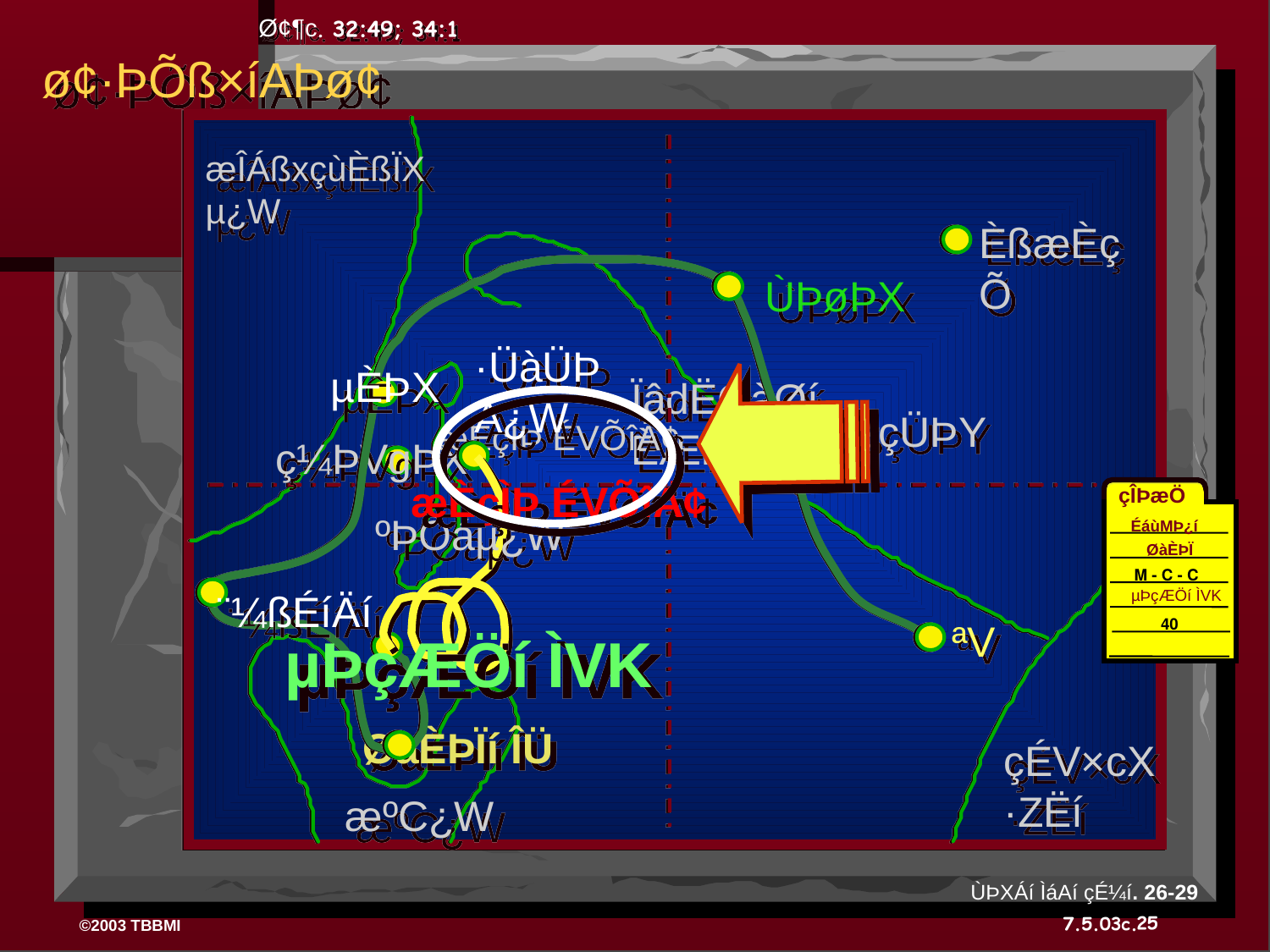

Ø¢¶c. 32:49; 34:1

  ø¢·ÞÕß×íAÞø¢

æÎÁßxçùÈßÏX µ¿W

ÈßæÈçÕ

ÙÞøÞX

·ÜàÜÞA¿W
µÈÞX

ÏâdËGàØí ÈÆß

æÈçÌÞ ÉVÕîÄ¢

ÌÞÌßçÜÞY

æÈçÌÞ ÉVÕîÄ¢

ç¼ÞVgÞX

çÎÞæÖ

ºÞÕáµ¿W

ÉáùMÞ¿í

ØàÈÞÏ

M - C - C
¨¼ßÉíÄí
µÞçÆÖí ÌVK

40

40
ªV

µÞçÆÖí ÌVK

ØàÈÞÏí ÎÜ
çÉV×cX ·ZËí

æºC¿W
ÙÞXÁí ÌáAí çÉ¼í. 26-29

25